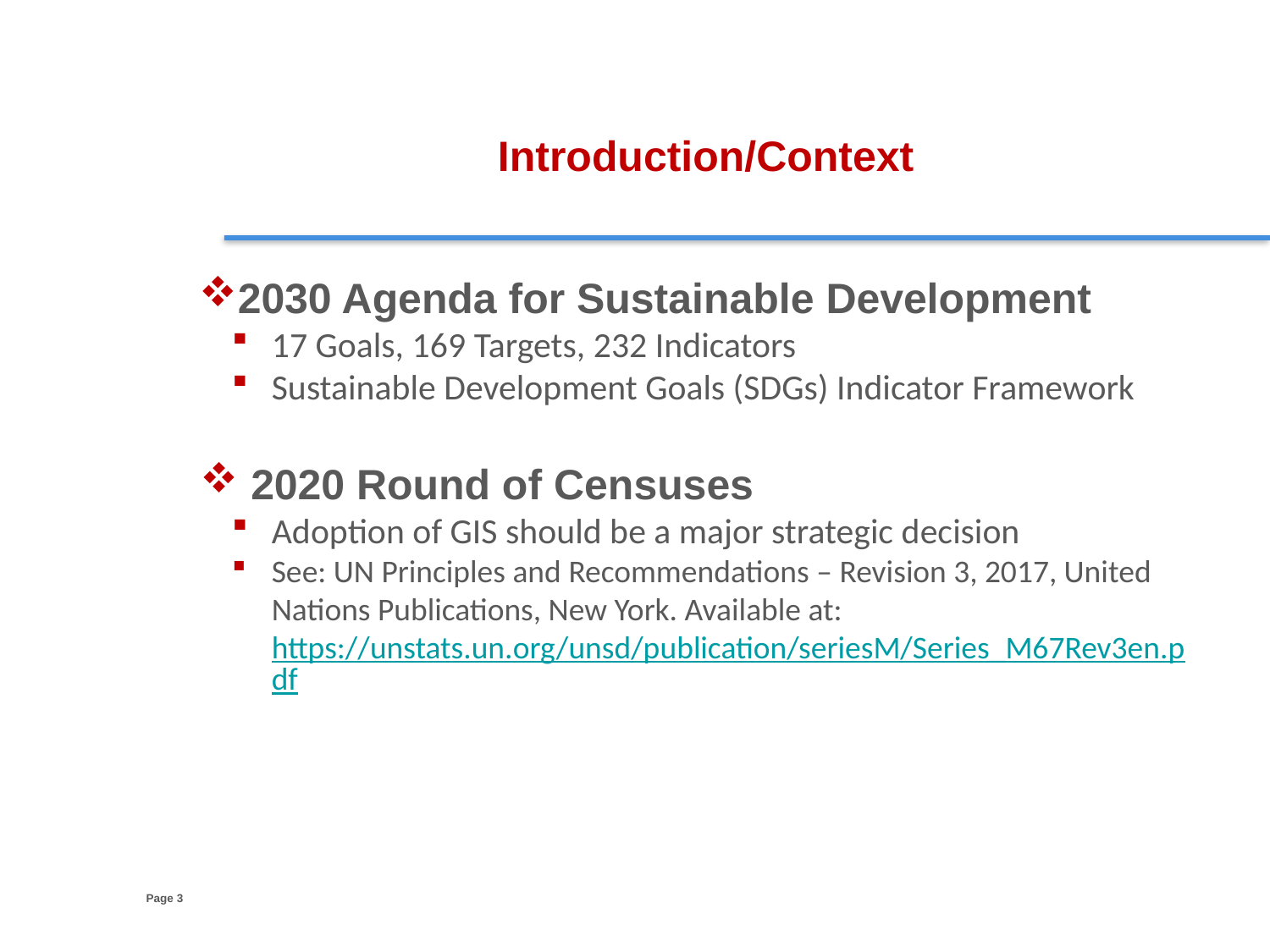

Introduction/Context
2030 Agenda for Sustainable Development
17 Goals, 169 Targets, 232 Indicators
Sustainable Development Goals (SDGs) Indicator Framework

 2020 Round of Censuses
Adoption of GIS should be a major strategic decision
See: UN Principles and Recommendations – Revision 3, 2017, United Nations Publications, New York. Available at: https://unstats.un.org/unsd/publication/seriesM/Series_M67Rev3en.pdf